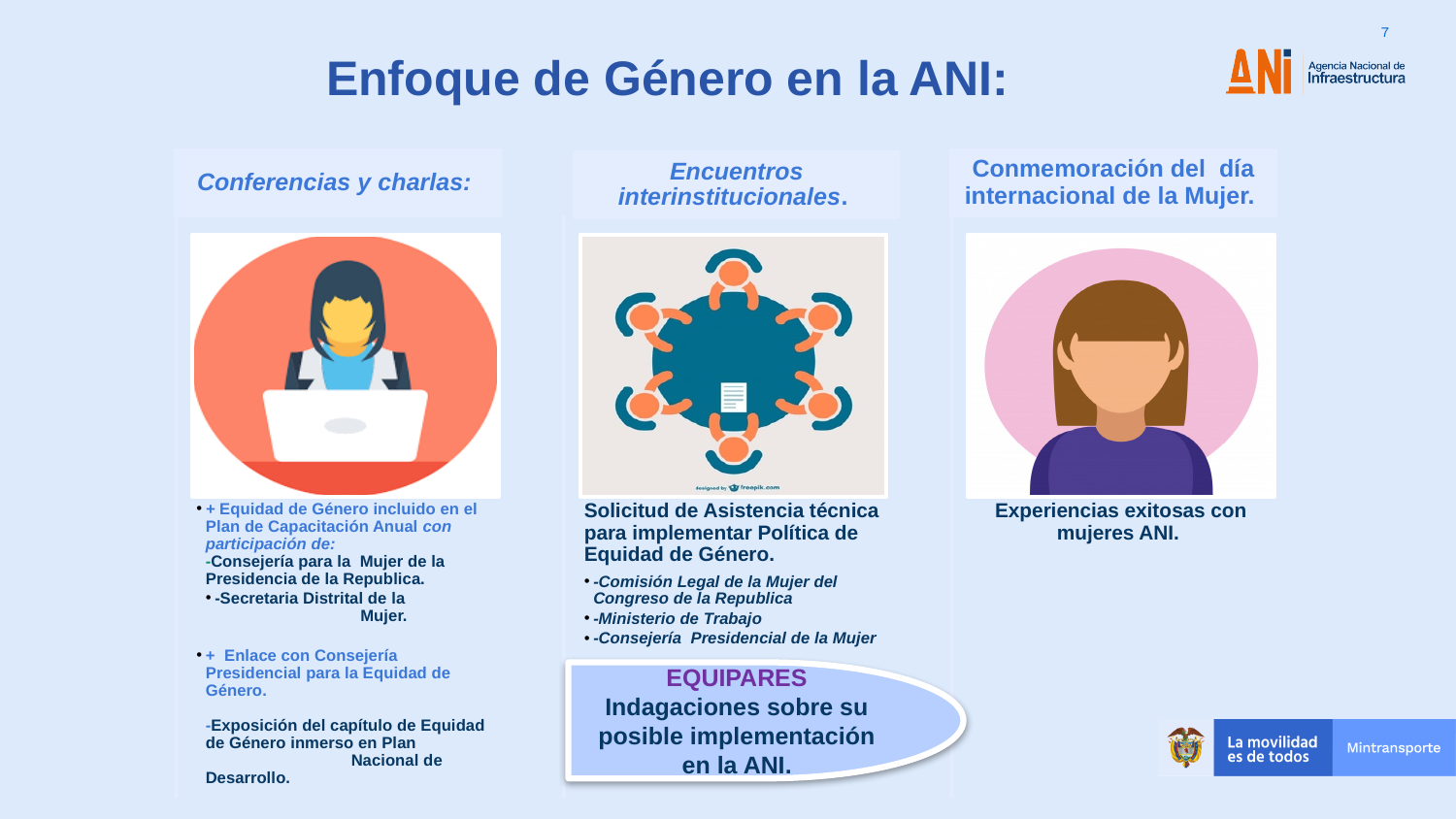

# Enfoque de Género en la ANI:
+ Equidad de Género incluido en el Plan de Capacitación Anual con participación de:
-Consejería para la  Mujer de la Presidencia de la Republica.
-Secretaria Distrital de la 	Mujer.

+  Enlace con Consejería Presidencial para la Equidad de Género.
-Exposición del capítulo de Equidad de Género inmerso en Plan 	Nacional de Desarrollo.

Conferencias y charlas:
Solicitud de Asistencia técnica para implementar Política de Equidad de Género.
-Comisión Legal de la Mujer del Congreso de la Republica
-Ministerio de Trabajo
-Consejería  Presidencial de la Mujer
Encuentros interinstitucionales.
Experiencias exitosas con mujeres ANI.
Conmemoración del  día internacional de la Mujer.

EQUIPARES
Indagaciones sobre su posible implementación en la ANI.